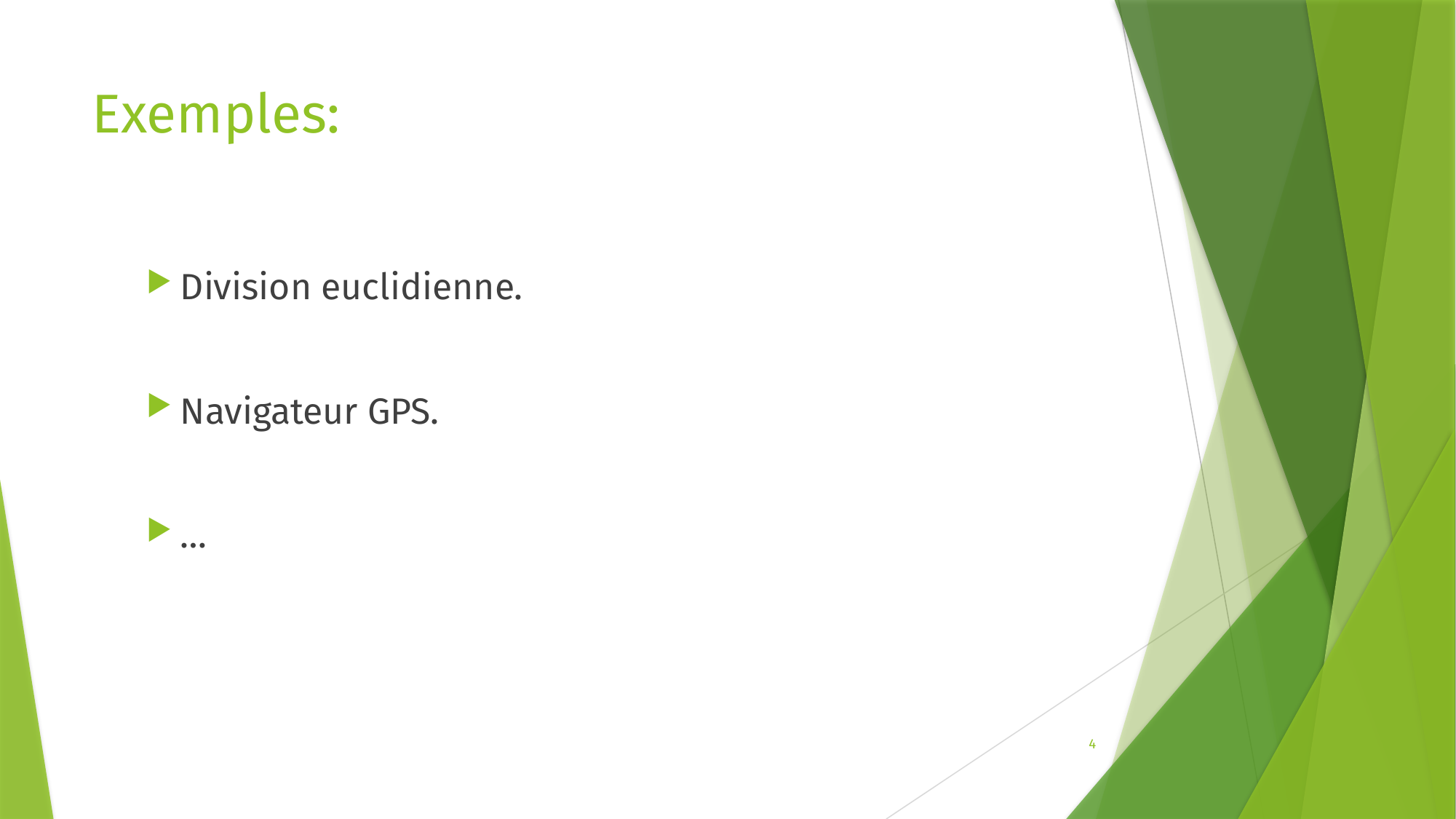

# Exemples:
Division euclidienne.

Navigateur GPS.

…
4